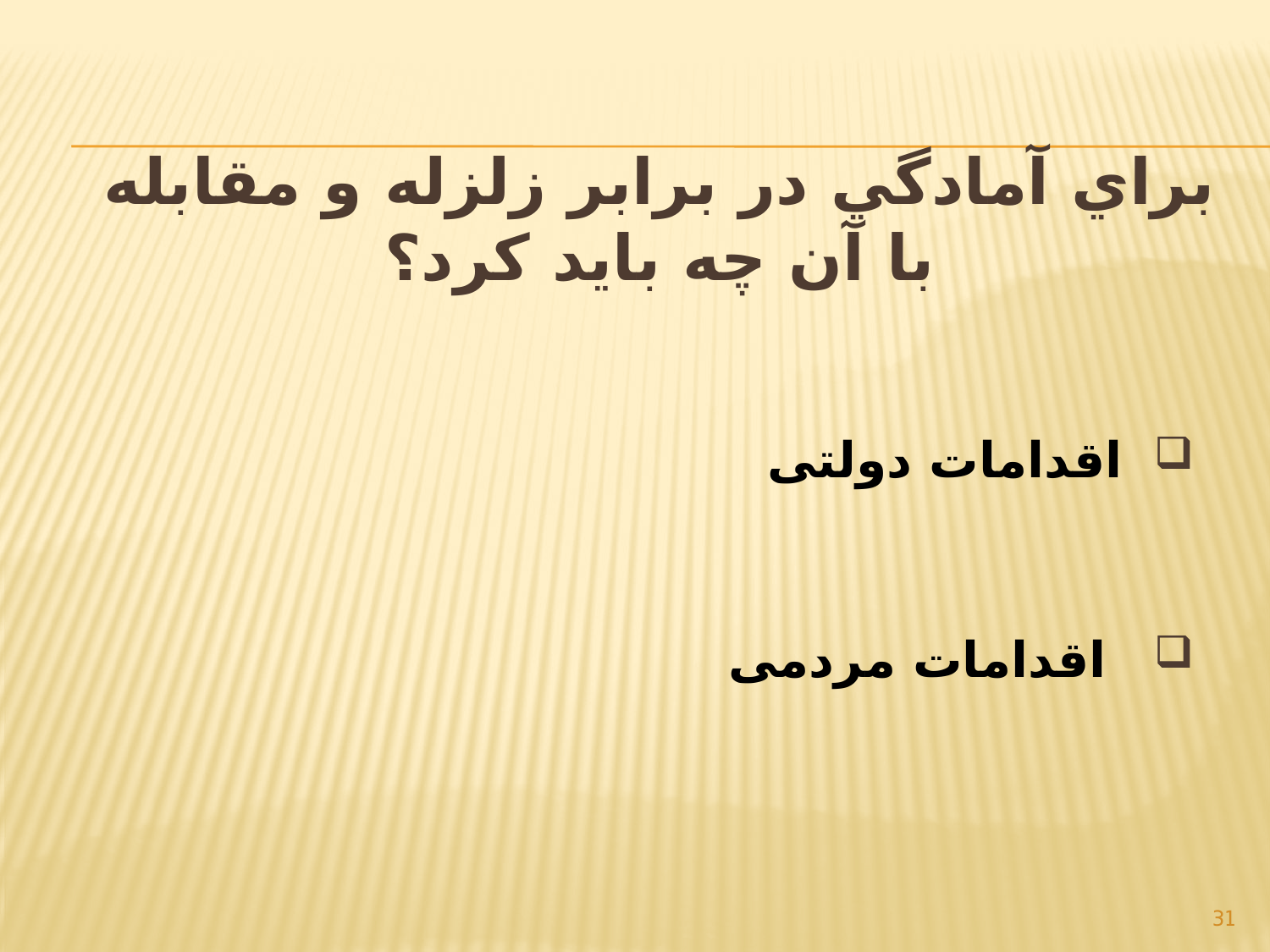

براي آمادگي در برابر زلزله و مقابله با آن چه بايد كرد؟

اقدامات دولتی

 اقدامات مردمی

31